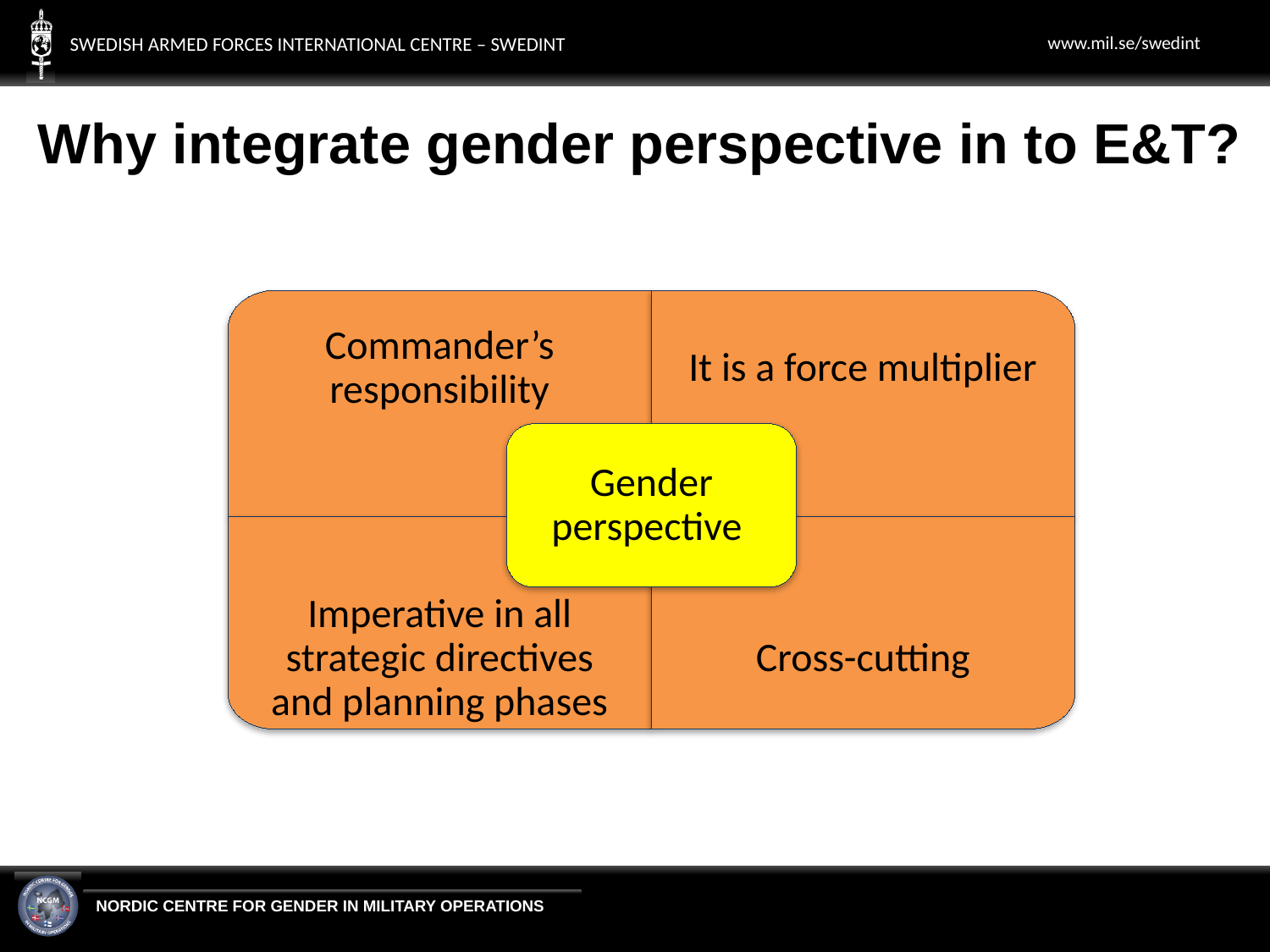

Why integrate gender perspective in to E&T?
It is a force multiplier
Commander’s responsibility
Gender perspective
Imperative in all strategic directives and planning phases
Cross-cutting
35